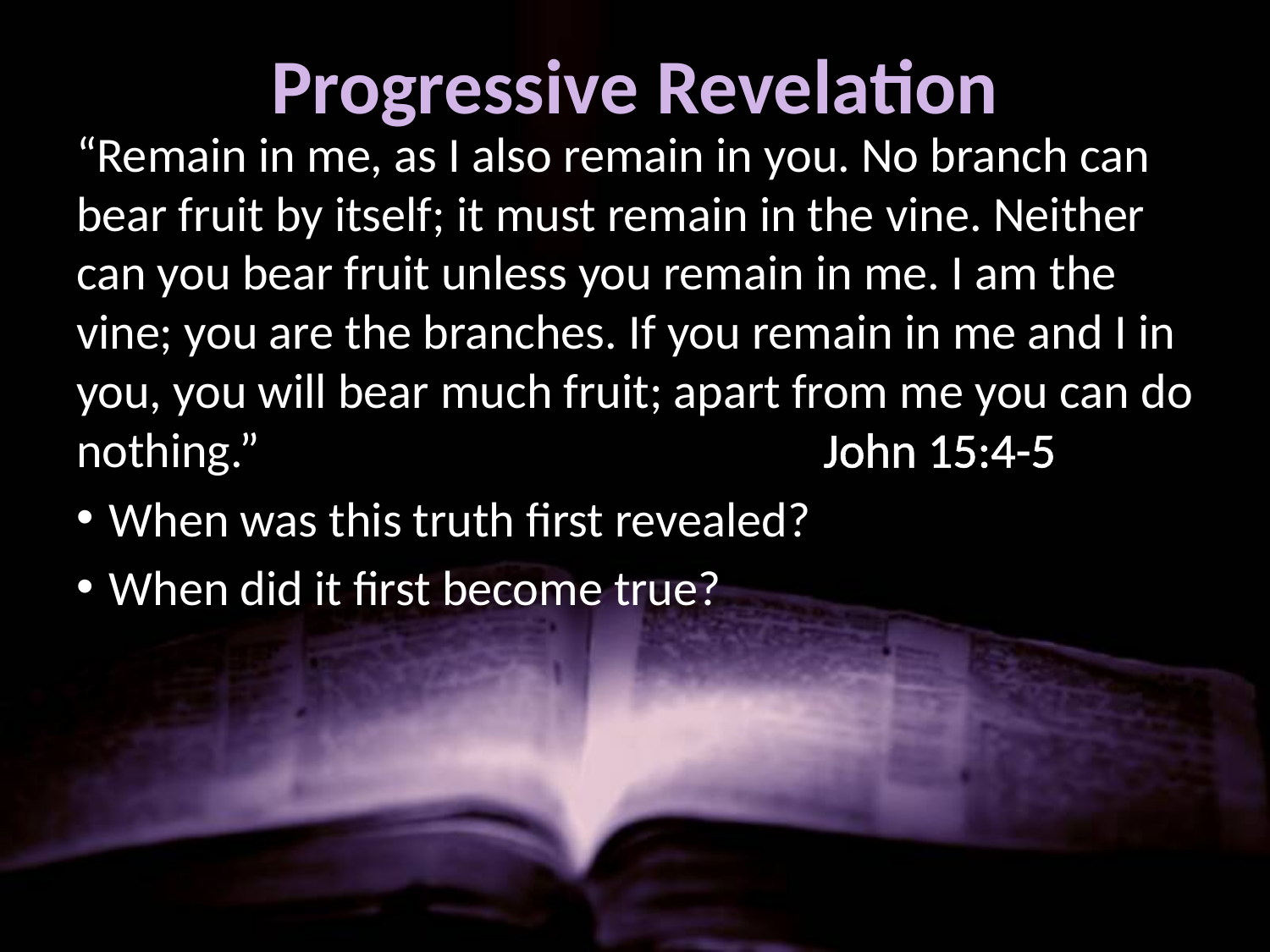

# Progressive Revelation
“Remain in me, as I also remain in you. No branch can bear fruit by itself; it must remain in the vine. Neither can you bear fruit unless you remain in me. I am the vine; you are the branches. If you remain in me and I in you, you will bear much fruit; apart from me you can do nothing.”  		      	      	          John 15:4-5
When was this truth first revealed?
When did it first become true?